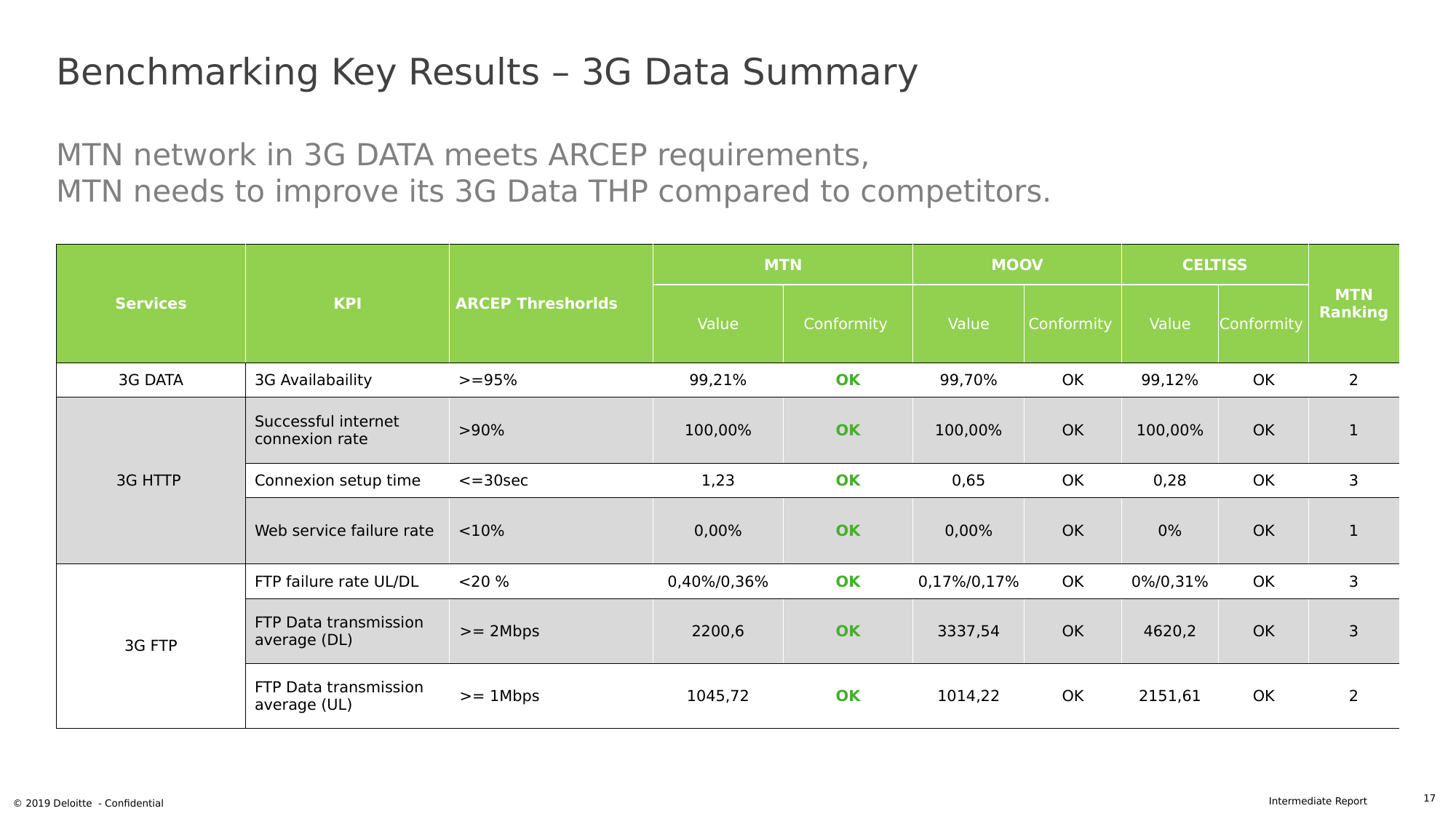

# Benchmarking Key Results – 3G Data Summary MTN network in 3G DATA meets ARCEP requirements, MTN needs to improve its 3G Data THP compared to competitors.
| Services | KPI | ARCEP Threshorlds | MTN |  | MOOV |  | CELTISS |  | MTN Ranking |
| --- | --- | --- | --- | --- | --- | --- | --- | --- | --- |
|  |  |  | Value | Conformity | Value | Conformity | Value | Conformity |  |
| 3G DATA | 3G Availabaility | >=95% | 99,21% | OK | 99,70% | OK | 99,12% | OK | 2 |
| 3G HTTP | Successful internet connexion rate | >90% | 100,00% | OK | 100,00% | OK | 100,00% | OK | 1 |
|  | Connexion setup time | <=30sec | 1,23 | OK | 0,65 | OK | 0,28 | OK | 3 |
|  | Web service failure rate | <10% | 0,00% | OK | 0,00% | OK | 0% | OK | 1 |
| 3G FTP | FTP failure rate UL/DL | <20 % | 0,40%/0,36% | OK | 0,17%/0,17% | OK | 0%/0,31% | OK | 3 |
|  | FTP Data transmission average (DL) | >= 2Mbps | 2200,6 | OK | 3337,54 | OK | 4620,2 | OK | 3 |
|  | FTP Data transmission average (UL) | >= 1Mbps | 1045,72 | OK | 1014,22 | OK | 2151,61 | OK | 2 |
17
© 2019 Deloitte  - Confidential